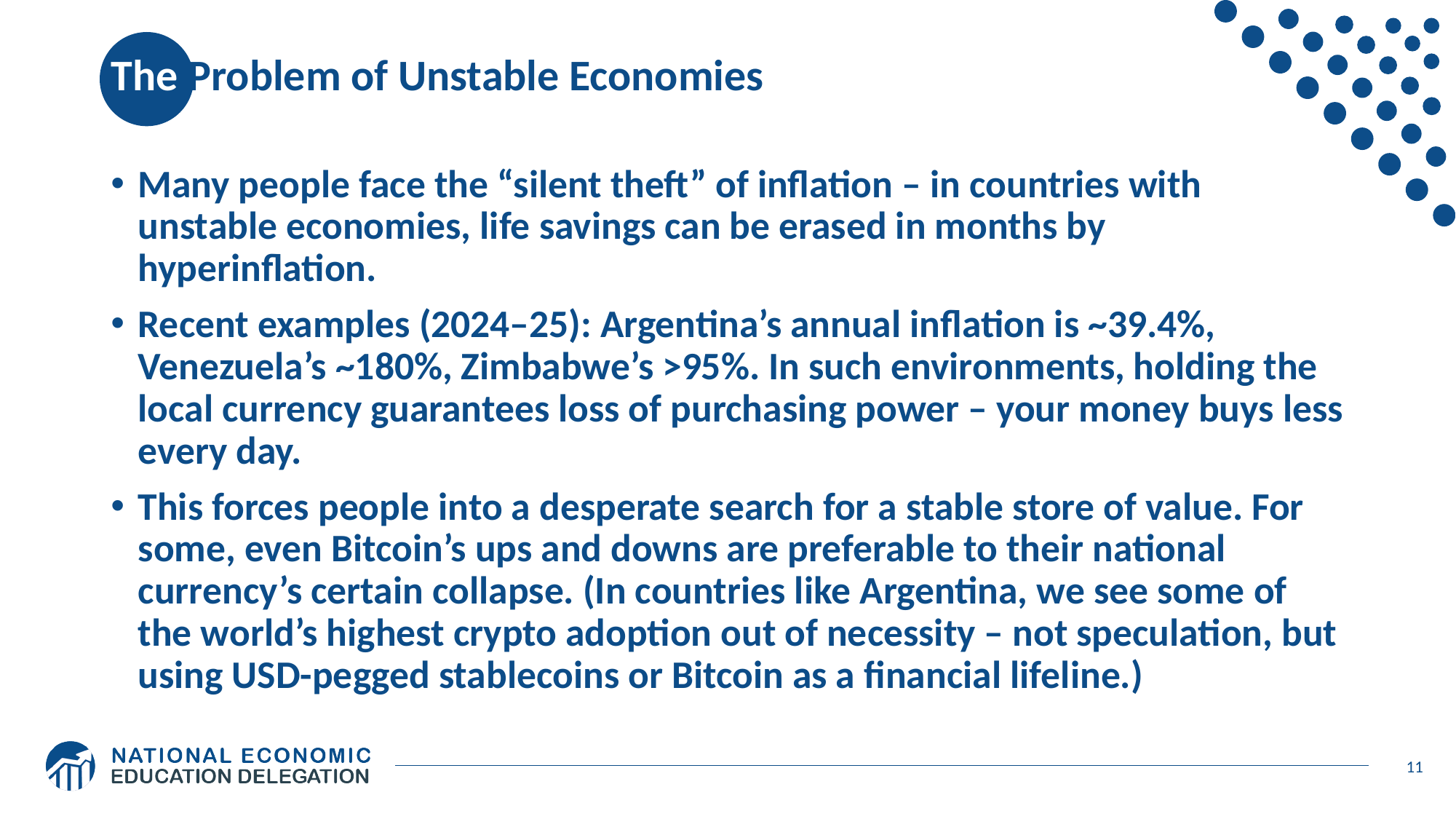

# The Problem of Unstable Economies
Many people face the “silent theft” of inflation – in countries with unstable economies, life savings can be erased in months by hyperinflation.
Recent examples (2024–25): Argentina’s annual inflation is ~39.4%, Venezuela’s ~180%, Zimbabwe’s >95%. In such environments, holding the local currency guarantees loss of purchasing power – your money buys less every day.
This forces people into a desperate search for a stable store of value. For some, even Bitcoin’s ups and downs are preferable to their national currency’s certain collapse. (In countries like Argentina, we see some of the world’s highest crypto adoption out of necessity – not speculation, but using USD-pegged stablecoins or Bitcoin as a financial lifeline.)

11